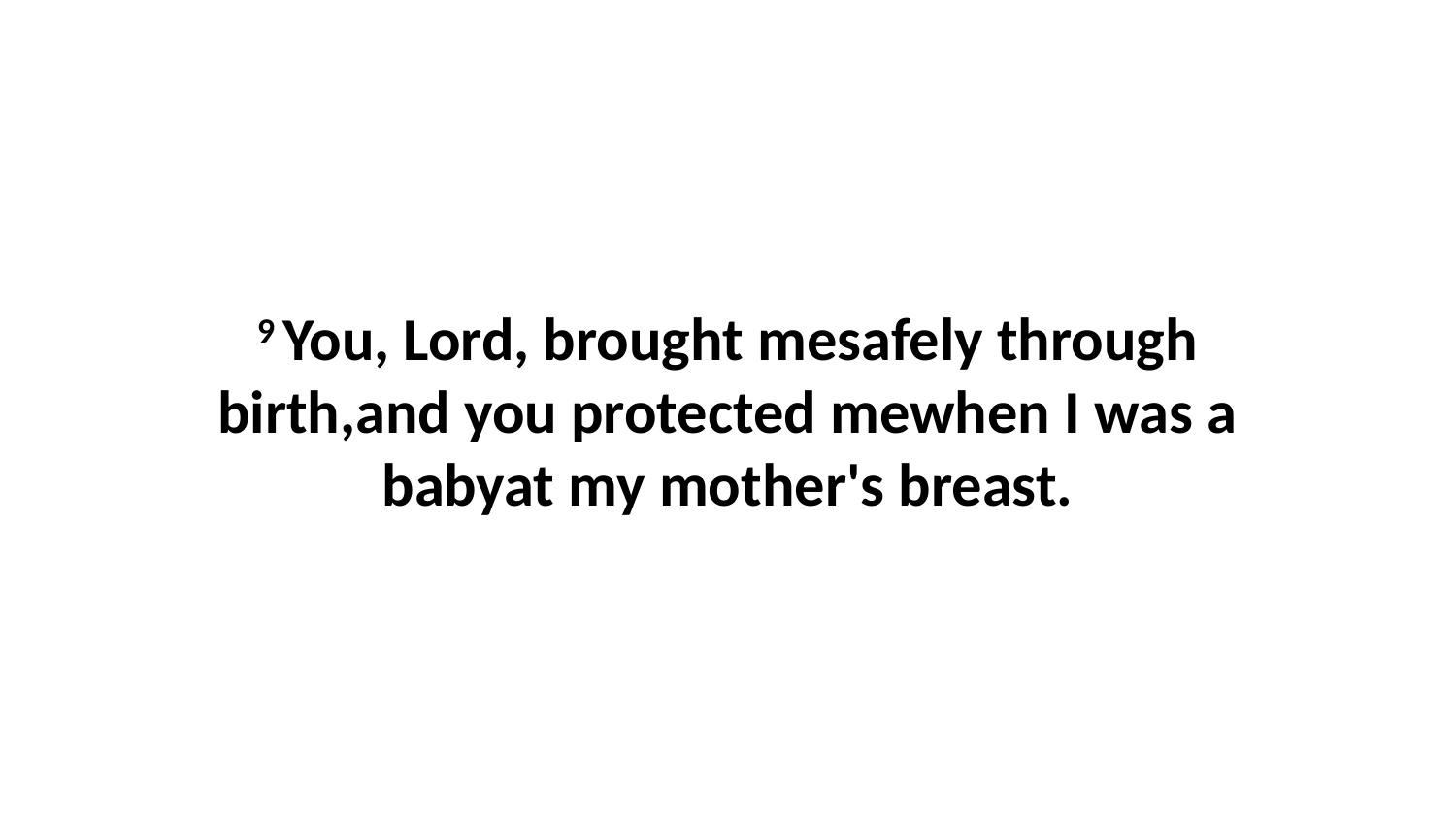

9 You, Lord, brought mesafely through birth,and you protected mewhen I was a babyat my mother's breast.